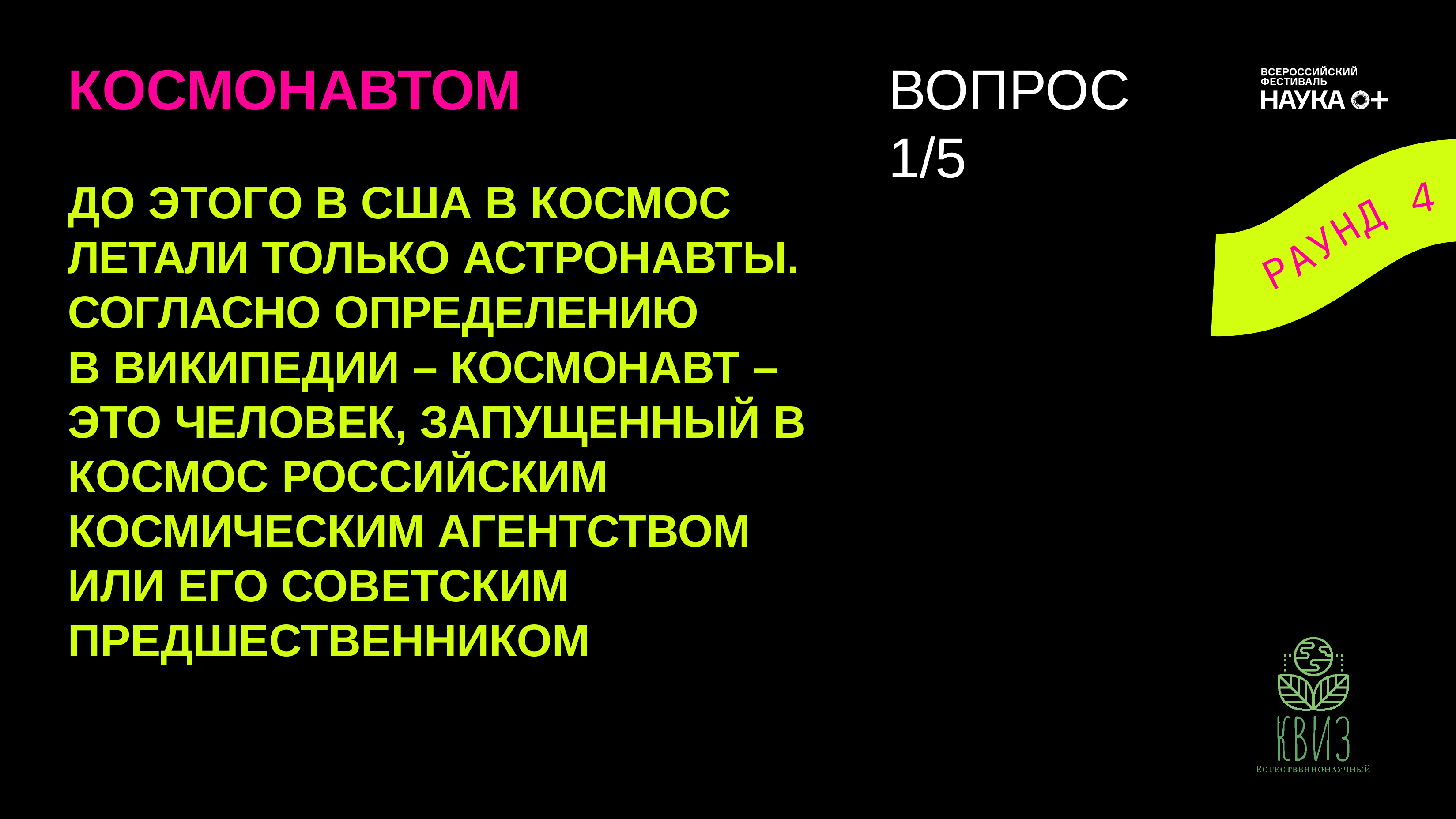

# КОСМОНАВТОМ
ВОПРОС
1/5

ДО ЭТОГО В США В КОСМОС ЛЕТАЛИ ТОЛЬКО АСТРОНАВТЫ. СОГЛАСНО ОПРЕДЕЛЕНИЮ
В ВИКИПЕДИИ – КОСМОНАВТ – ЭТО ЧЕЛОВЕК, ЗАПУЩЕННЫЙ В КОСМОС РОССИЙСКИМ КОСМИЧЕСКИМ АГЕНТСТВОМ ИЛИ ЕГО СОВЕТСКИМ ПРЕДШЕСТВЕННИКОМ